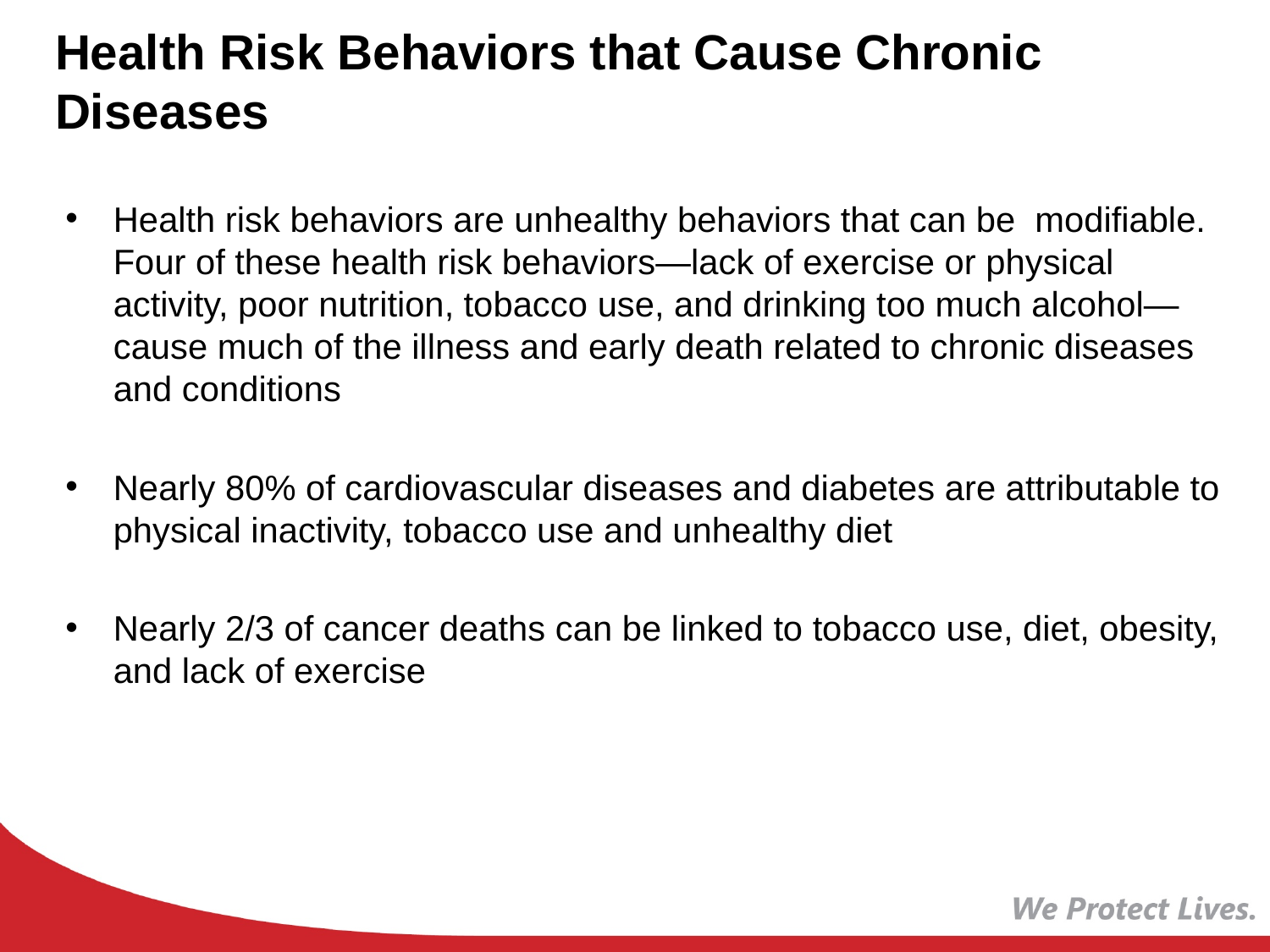

# Health Risk Behaviors that Cause Chronic Diseases
Health risk behaviors are unhealthy behaviors that can be  modifiable. Four of these health risk behaviors—lack of exercise or physical activity, poor nutrition, tobacco use, and drinking too much alcohol—cause much of the illness and early death related to chronic diseases and conditions

Nearly 80% of cardiovascular diseases and diabetes are attributable to physical inactivity, tobacco use and unhealthy diet

Nearly 2/3 of cancer deaths can be linked to tobacco use, diet, obesity, and lack of exercise